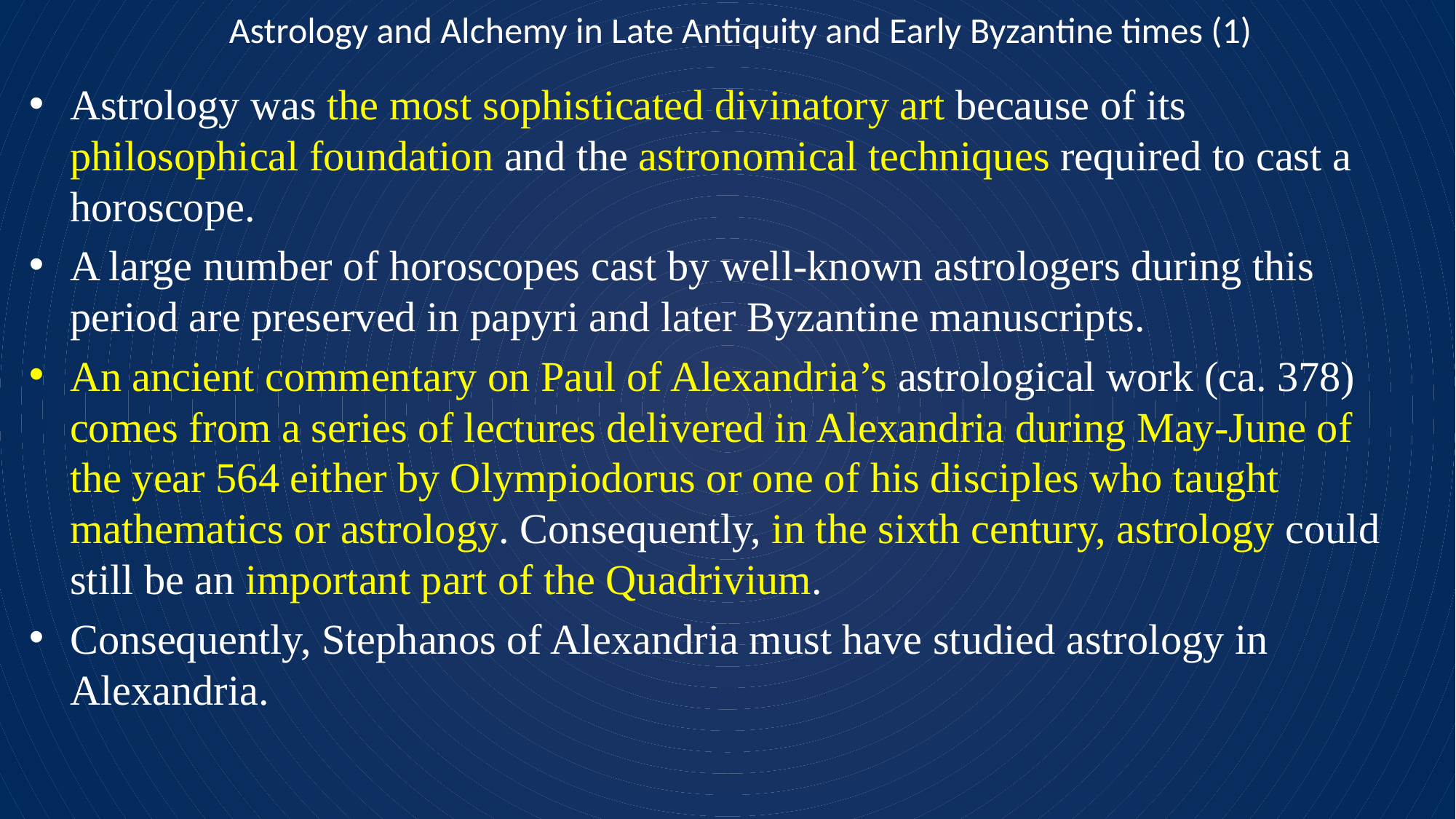

# Astrology and Alchemy in Late Antiquity and Early Byzantine times (1)
Astrology was the most sophisticated divinatory art because of its philosophical foundation and the astronomical techniques required to cast a horoscope.
A large number of horoscopes cast by well-known astrologers during this period are preserved in papyri and later Byzantine manuscripts.
An ancient commentary on Paul of Alexandria’s astrological work (ca. 378) comes from a series of lectures delivered in Alexandria during May-June of the year 564 either by Olympiodorus or one of his disciples who taught mathematics or astrology. Consequently, in the sixth century, astrology could still be an important part of the Quadrivium.
Consequently, Stephanos of Alexandria must have studied astrology in Alexandria.